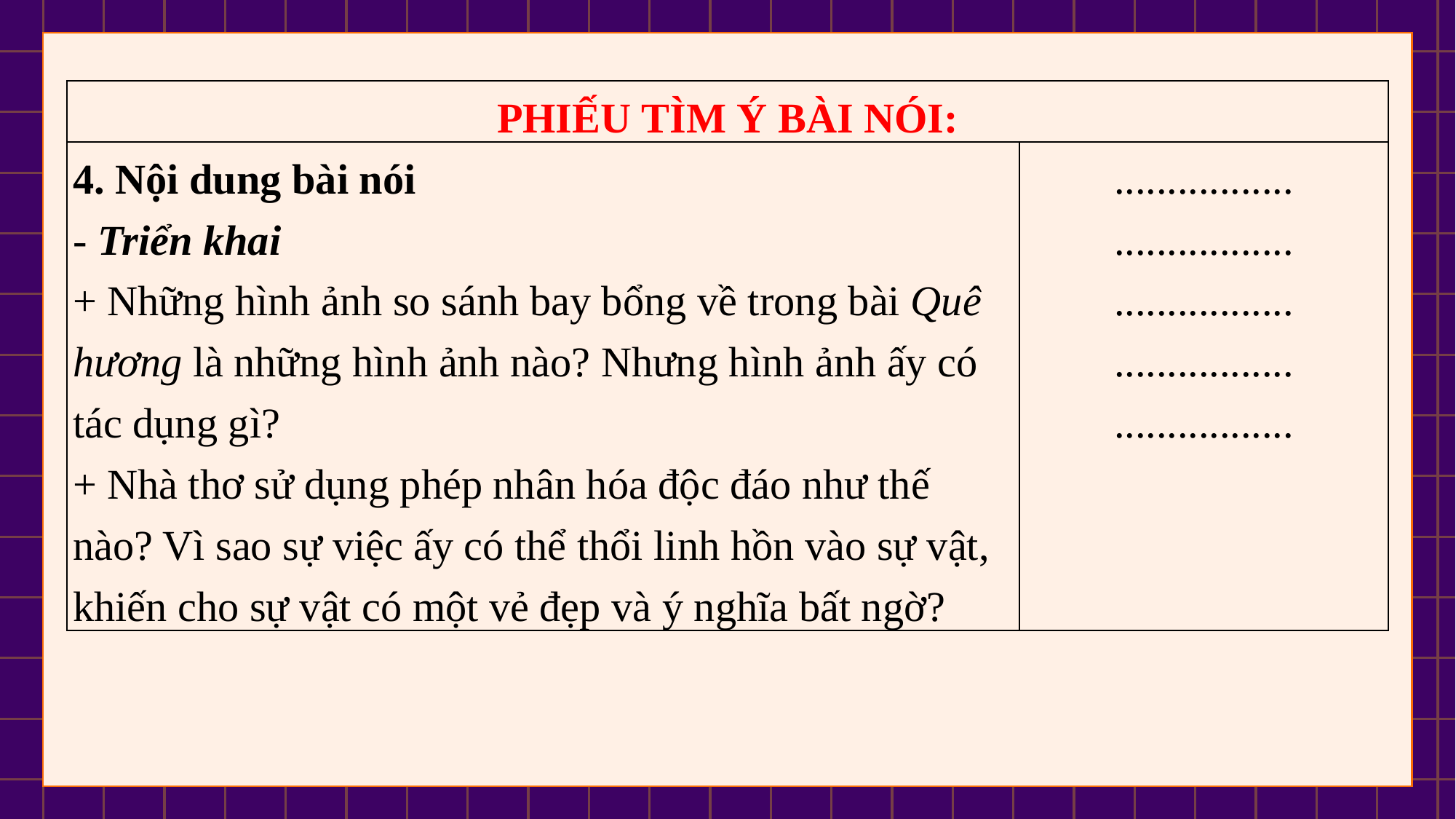

| PHIẾU TÌM Ý BÀI NÓI: |  |
| --- | --- |
| 4. Nội dung bài nói - Triển khai + Những hình ảnh so sánh bay bổng về trong bài Quê hương là những hình ảnh nào? Nhưng hình ảnh ấy có tác dụng gì? + Nhà thơ sử dụng phép nhân hóa độc đáo như thế nào? Vì sao sự việc ấy có thể thổi linh hồn vào sự vật, khiến cho sự vật có một vẻ đẹp và ý nghĩa bất ngờ? | ................. ................. ................. ................. ................. |